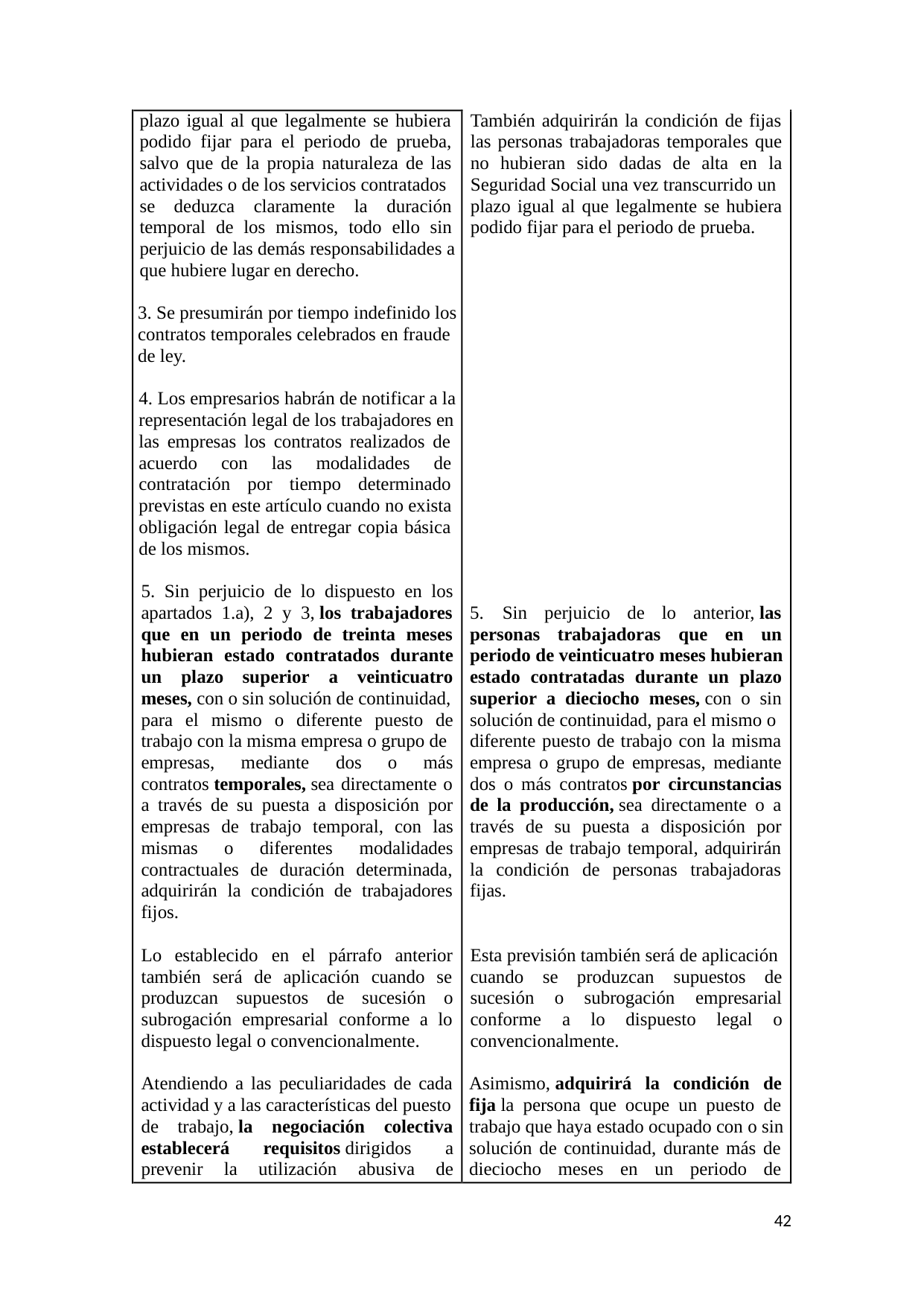

plazo igual al que legalmente se hubiera
podido fijar para el periodo de prueba,
salvo que de la propia naturaleza de las
actividades o de los servicios contratados
se 	deduzca 	claramente 	la 	duración
temporal de los mismos, todo ello sin
perjuicio de las demás responsabilidades a
que hubiere lugar en derecho.
También adquirirán la condición de fijas
las personas trabajadoras temporales que
no hubieran sido dadas de alta en la
Seguridad Social una vez transcurrido un
plazo igual al que legalmente se hubiera
podido fijar para el periodo de prueba.

3. Se presumirán por tiempo indefinido los
contratos temporales celebrados en fraude
de ley.

4. Los empresarios habrán de notificar a la
representación legal de los trabajadores en
las empresas los contratos realizados de
acuerdo 	con 	las 	modalidades 	de
contratación 	por 	tiempo 	determinado
previstas en este artículo cuando no exista
obligación legal de entregar copia básica
de los mismos.

5. Sin perjuicio de lo dispuesto en los
apartados 1.a), 2 y 3, los trabajadores
que en un periodo de treinta meses
hubieran estado contratados durante
un 	plazo 	superior 	a 	veinticuatro
meses, con o sin solución de continuidad,
para el mismo o diferente puesto de
trabajo con la misma empresa o grupo de
empresas, 	mediante 	dos 	o 	más
contratos temporales, sea directamente o
a través de su puesta a disposición por
empresas de trabajo temporal, con las
mismas 	o 	diferentes 	modalidades
contractuales de duración determinada,
adquirirán la condición de trabajadores
fijos.

5. 	Sin 	perjuicio 	de 	lo 	anterior, las
personas 	trabajadoras 	que 	en 	un
periodo de veinticuatro meses hubieran
estado contratadas durante un plazo
superior a dieciocho meses, con o sin
solución de continuidad, para el mismo o
diferente puesto de trabajo con la misma
empresa o grupo de empresas, mediante
dos o más contratos por circunstancias
de la producción, sea directamente o a
través de su puesta a disposición por
empresas de trabajo temporal, adquirirán
la condición de personas trabajadoras
fijas.

Lo establecido en el párrafo anterior
también será de aplicación cuando se
produzcan 	supuestos 	de 	sucesión 	o
subrogación empresarial conforme a lo
dispuesto legal o convencionalmente.
Esta previsión también será de aplicación
cuando 	se 	produzcan 	supuestos 	de
sucesión 	o 	subrogación 	empresarial
conforme 	a 	lo 	dispuesto 	legal 	o
convencionalmente.

Atendiendo a las peculiaridades de cada
actividad y a las características del puesto
de 	trabajo, la 	negociación 	colectiva
establecerá 	requisitos dirigidos 	a
prevenir 	la 	utilización 	abusiva 	de
Asimismo, adquirirá la condición de
fija la persona que ocupe un puesto de
trabajo que haya estado ocupado con o sin
solución de continuidad, durante más de
dieciocho 	meses 	en 	un 	periodo 	de

42